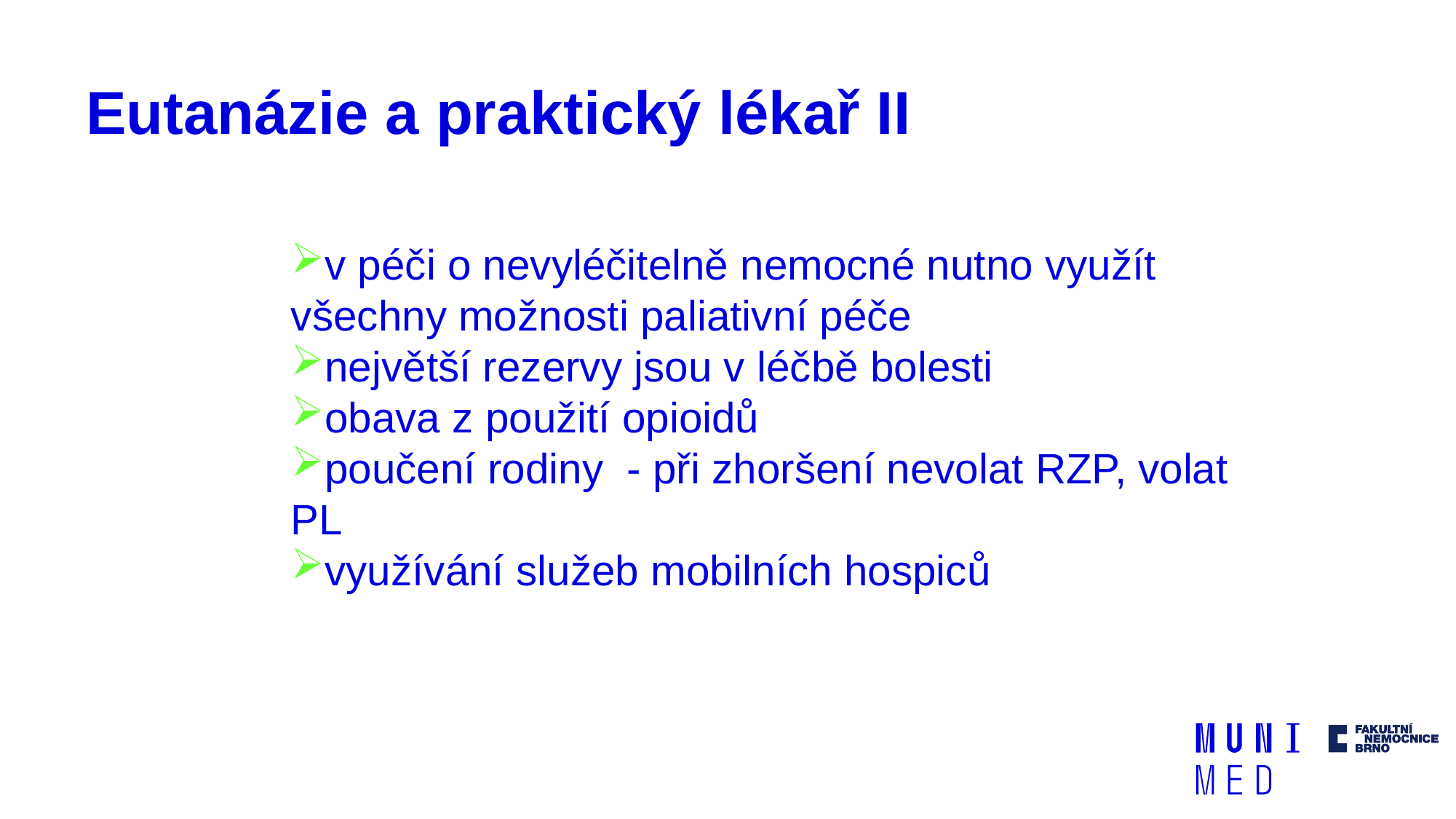

# Eutanázie a praktický lékař II
v péči o nevyléčitelně nemocné nutno využít všechny možnosti paliativní péče
největší rezervy jsou v léčbě bolesti
obava z použití opioidů
poučení rodiny  - při zhoršení nevolat RZP, volat PL
využívání služeb mobilních hospiců